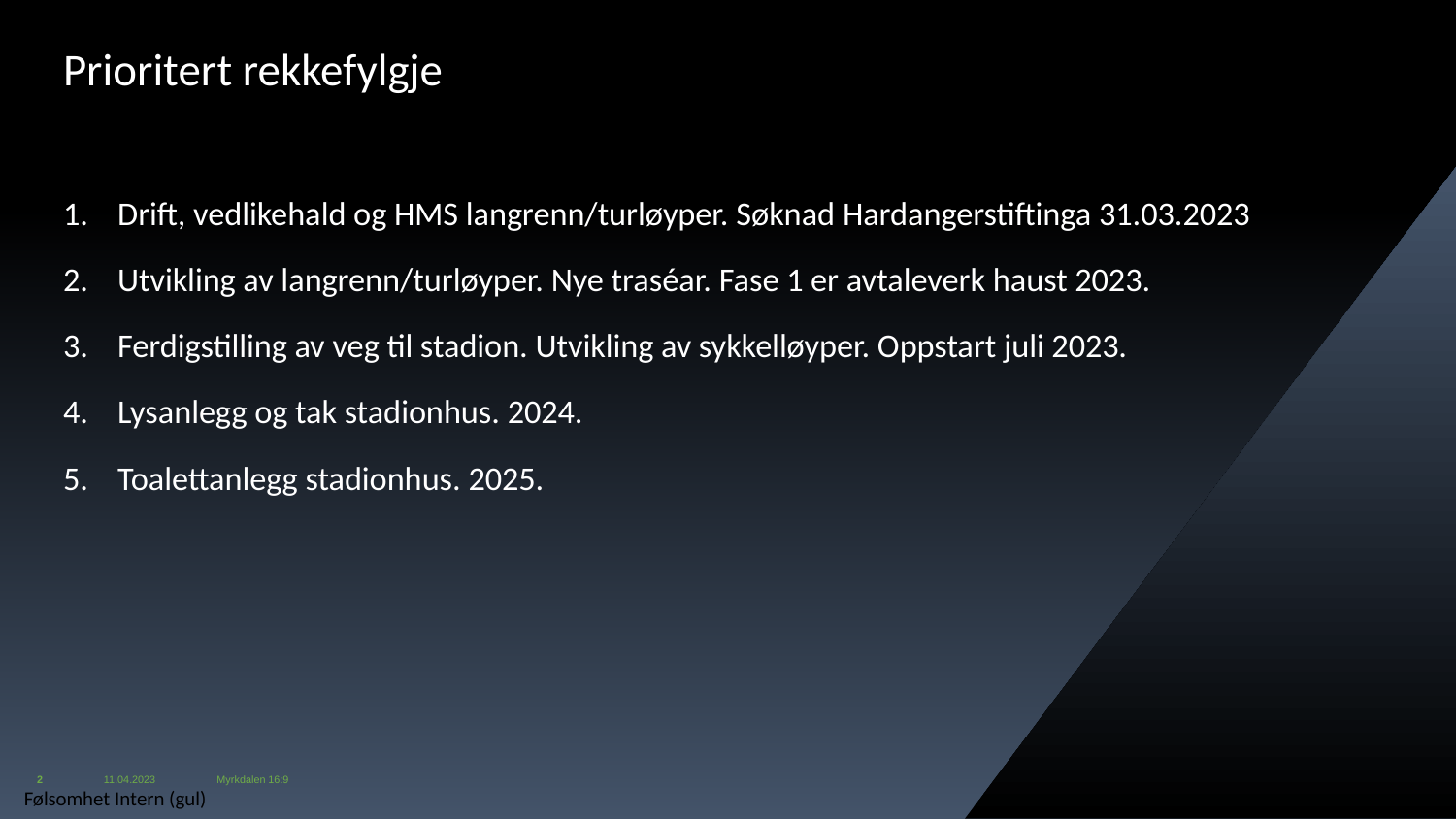

# Prioritert rekkefylgje
Drift, vedlikehald og HMS langrenn/turløyper. Søknad Hardangerstiftinga 31.03.2023
Utvikling av langrenn/turløyper. Nye traséar. Fase 1 er avtaleverk haust 2023.
Ferdigstilling av veg til stadion. Utvikling av sykkelløyper. Oppstart juli 2023.
Lysanlegg og tak stadionhus. 2024.
Toalettanlegg stadionhus. 2025.
2
11.04.2023
Myrkdalen 16:9